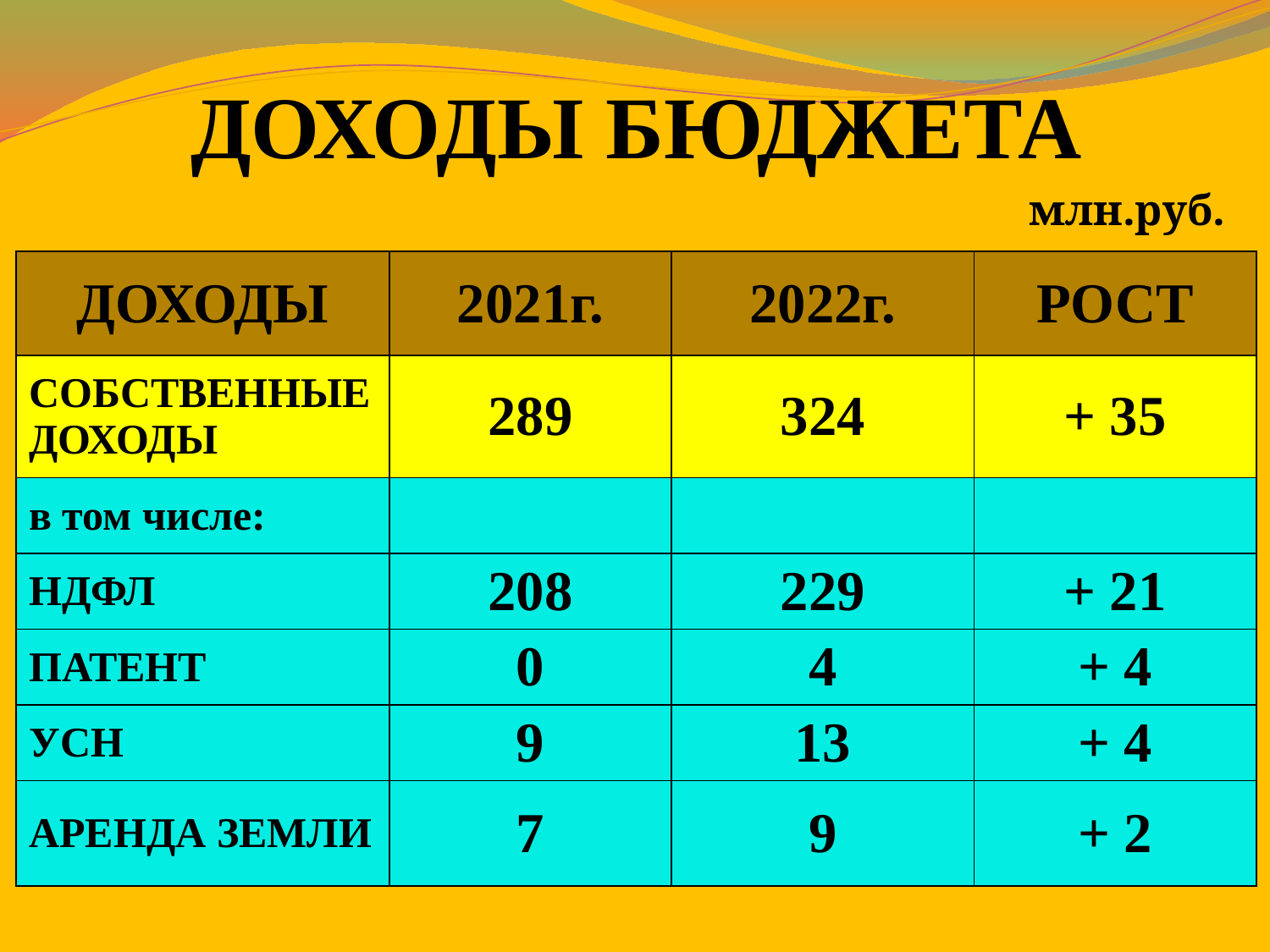

# ДОХОДЫ БЮДЖЕТА
млн.руб.
| ДОХОДЫ | 2021г. | 2022г. | РОСТ |
| --- | --- | --- | --- |
| СОБСТВЕННЫЕ ДОХОДЫ | 289 | 324 | + 35 |
| в том числе: |  |  |  |
| НДФЛ | 208 | 229 | + 21 |
| ПАТЕНТ | 0 | 4 | + 4 |
| УСН | 9 | 13 | + 4 |
| АРЕНДА ЗЕМЛИ | 7 | 9 | + 2 |